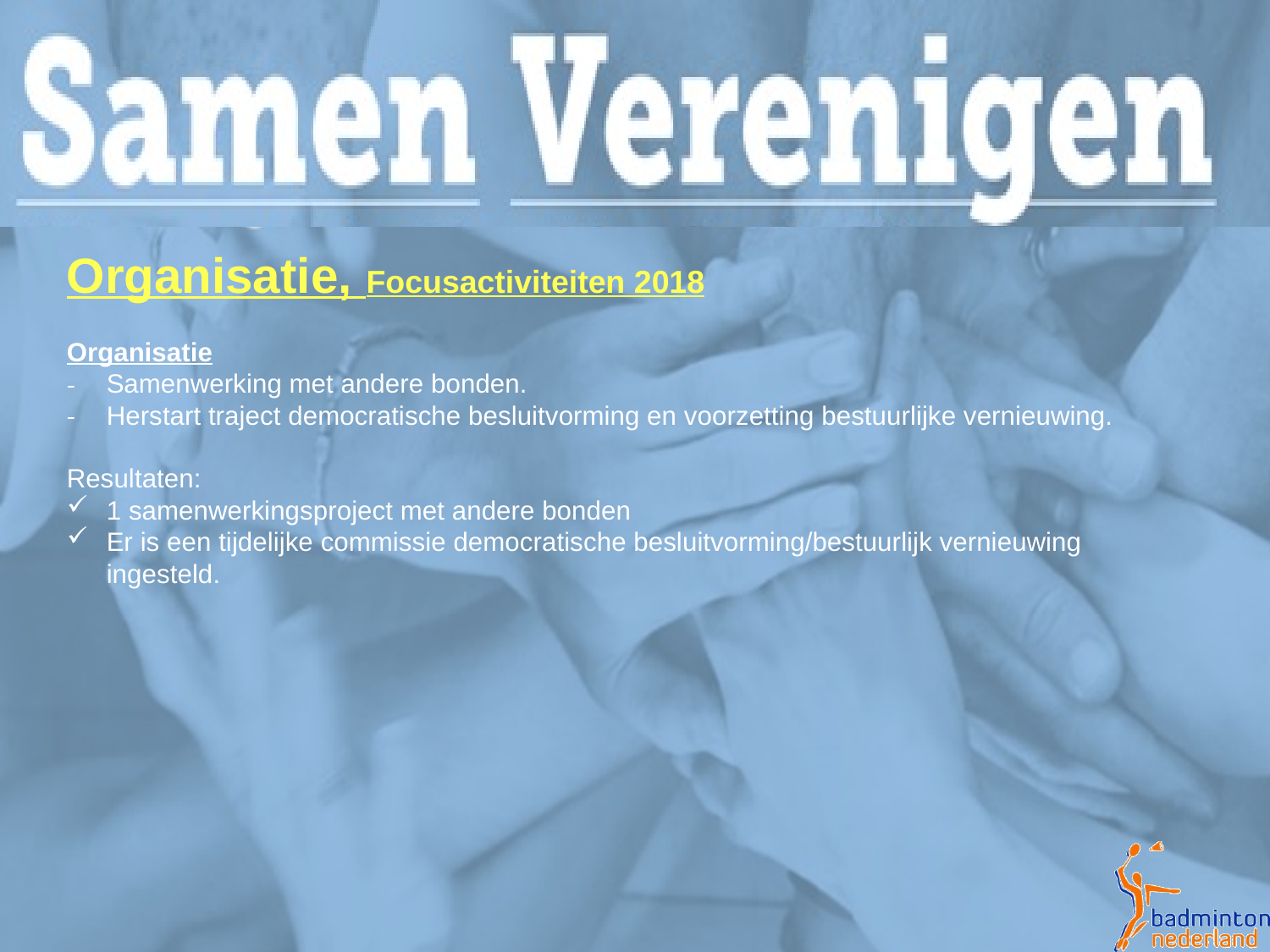

Organisatie, Focusactiviteiten 2018

Organisatie
Samenwerking met andere bonden.
Herstart traject democratische besluitvorming en voorzetting bestuurlijke vernieuwing.

Resultaten:
1 samenwerkingsproject met andere bonden
Er is een tijdelijke commissie democratische besluitvorming/bestuurlijk vernieuwing ingesteld.